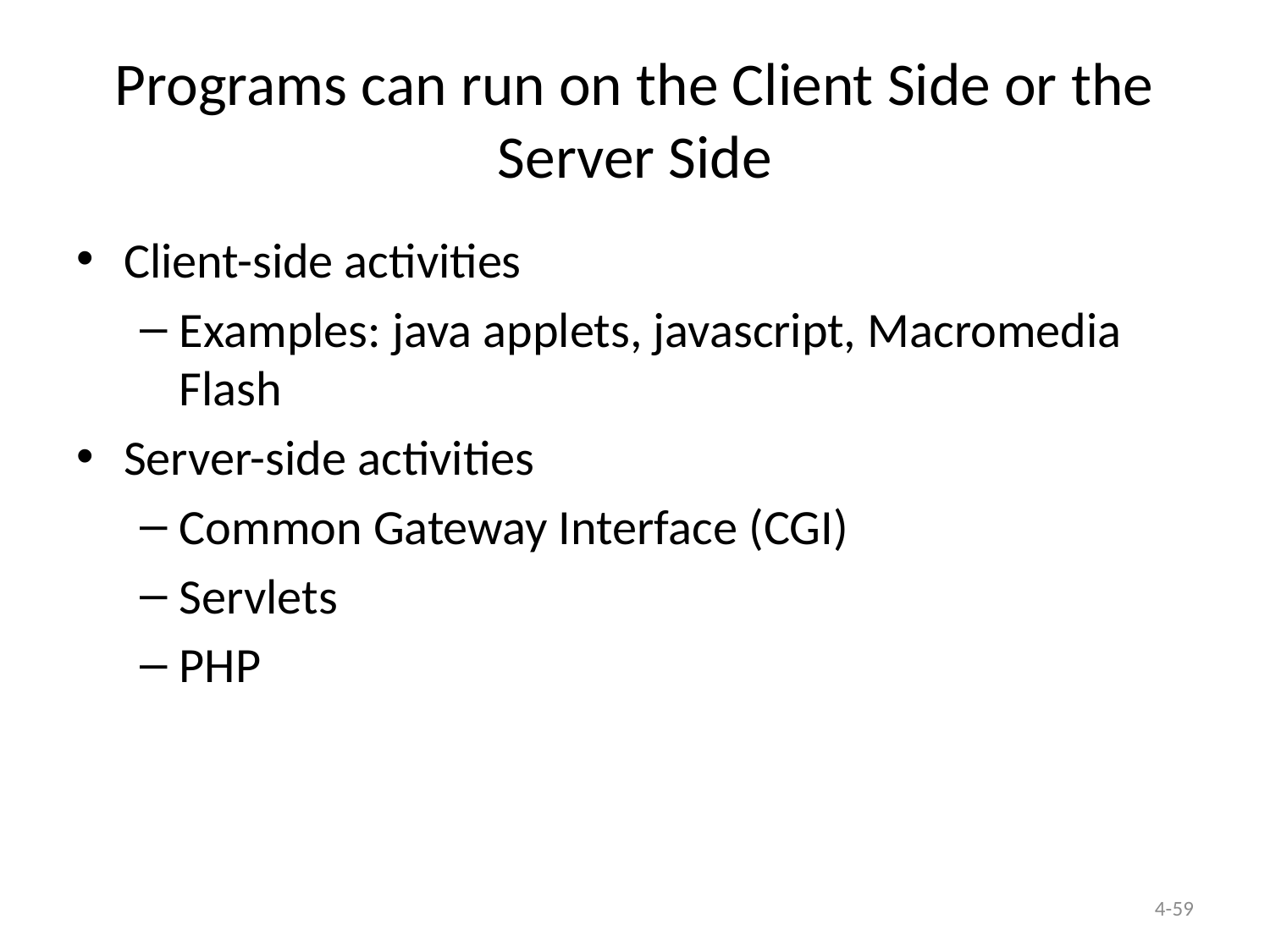

# Programs can run on the Client Side or the Server Side
Client-side activities
Examples: java applets, javascript, Macromedia Flash
Server-side activities
Common Gateway Interface (CGI)
Servlets
PHP

4-59